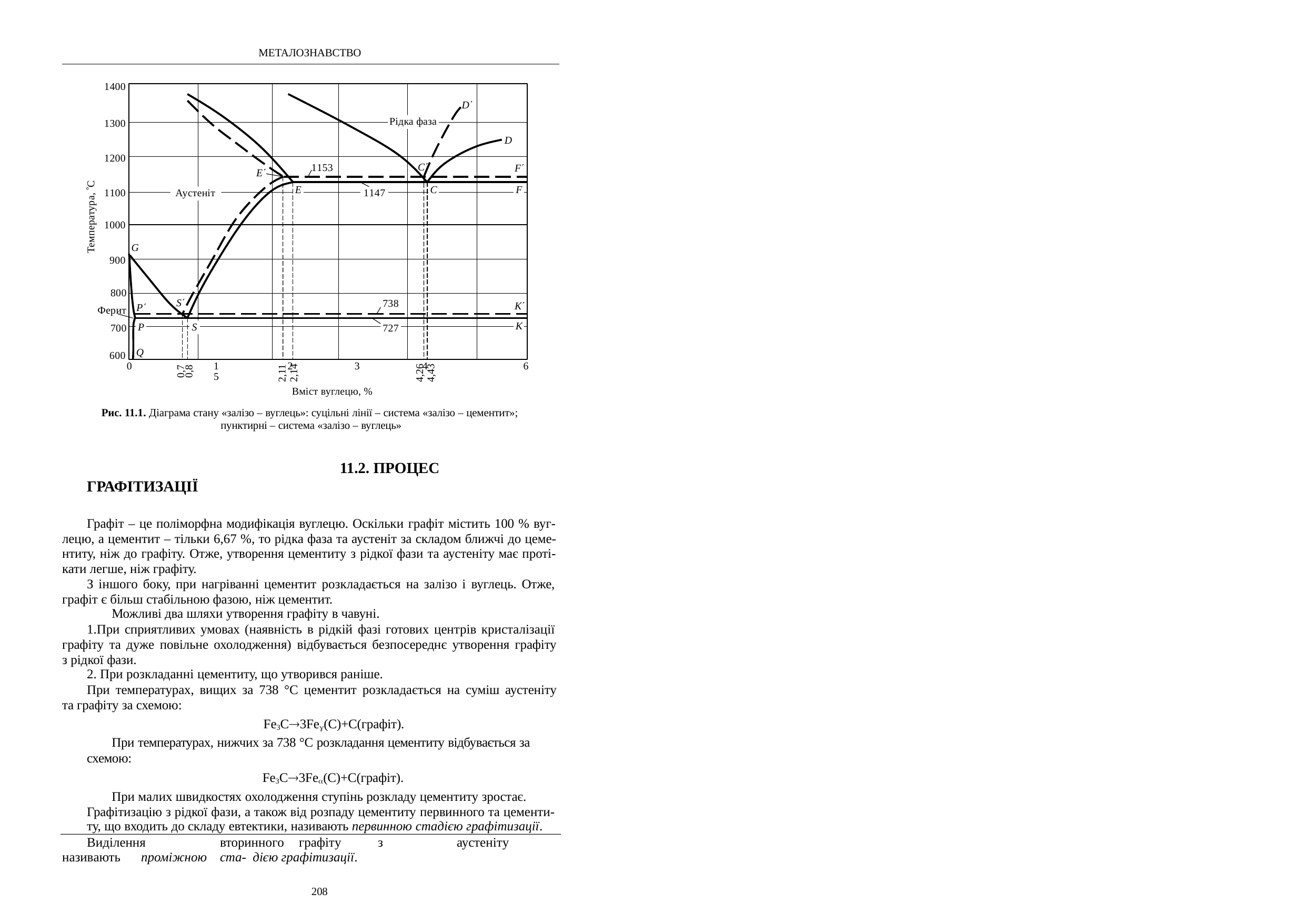

МЕТАЛОЗНАВСТВО

1400

D′
Рідка фаза

1300
D
1200
C′
1153
F′
E′

Температура, °С
E
C
F

Аустеніт
1147
1100

1000
G
900
800
Ферит
700
S′
738
K′
P′

K

P
S
727
Q
600
0	1	2	3	4	5
6
2,11
2,14
4,26
4,43
0,7
0,8
Вміст вуглецю, %
Рис. 11.1. Діаграма стану «залізо – вуглець»: суцільні лінії – система «залізо – цементит»;  пунктирні – система «залізо – вуглець»

11.2. ПРОЦЕС ГРАФІТИЗАЦІЇ

Графіт – це поліморфна модифікація вуглецю. Оскільки графіт містить 100 % вуг-  лецю, а цементит – тільки 6,67 %, то рідка фаза та аустеніт за складом ближчі до цеме-  нтиту, ніж до графіту. Отже, утворення цементиту з рідкої фази та аустеніту має проті-  кати легше, ніж графіту.
З іншого боку, при нагріванні цементит розкладається на залізо і вуглець. Отже,  графіт є більш стабільною фазою, ніж цементит.
Можливі два шляхи утворення графіту в чавуні.
При сприятливих умовах (наявність в рідкій фазі готових центрів кристалізації  графіту та дуже повільне охолодження) відбувається безпосереднє утворення графіту  з рідкої фази.
При розкладанні цементиту, що утворився раніше.
При температурах, вищих за 738 °С цементит розкладається на суміш аустеніту  та графіту за схемою:
Fe3C→3Feγ(C)+C(графіт).
При температурах, нижчих за 738 °С розкладання цементиту відбувається за схемою:
Fe3C→3Feα(C)+C(графіт).
При малих швидкостях охолодження ступінь розкладу цементиту зростає.  Графітизацію з рідкої фази, а також від розпаду цементиту первинного та цементи-
ту, що входить до складу евтектики, називають первинною стадією графітизації.
Виділення	вторинного	графіту	з	аустеніту	називають	проміжною	ста-  дією графітизації.

208